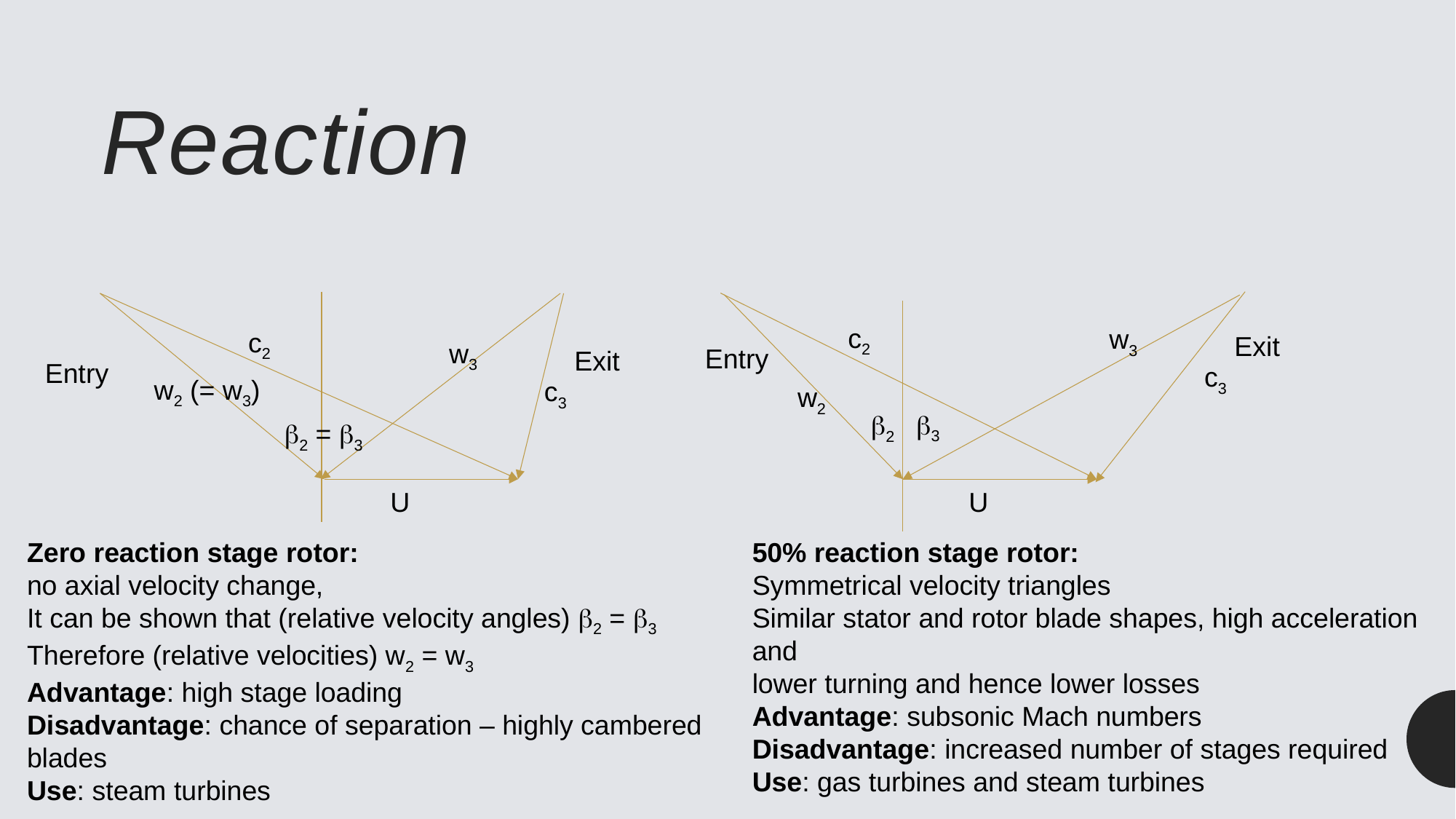

# Reaction
c2
w3
c2
Exit
w3
Entry
Exit
Entry
c3
w2 (= w3)
c3
w2
β3
β2
β2 = β3
U
U
50% reaction stage rotor:
Symmetrical velocity triangles
Similar stator and rotor blade shapes, high acceleration and
lower turning and hence lower losses
Advantage: subsonic Mach numbers
Disadvantage: increased number of stages required
Use: gas turbines and steam turbines
Zero reaction stage rotor:
no axial velocity change,
It can be shown that (relative velocity angles) β2 = β3
Therefore (relative velocities) w2 = w3
Advantage: high stage loading
Disadvantage: chance of separation – highly cambered blades
Use: steam turbines